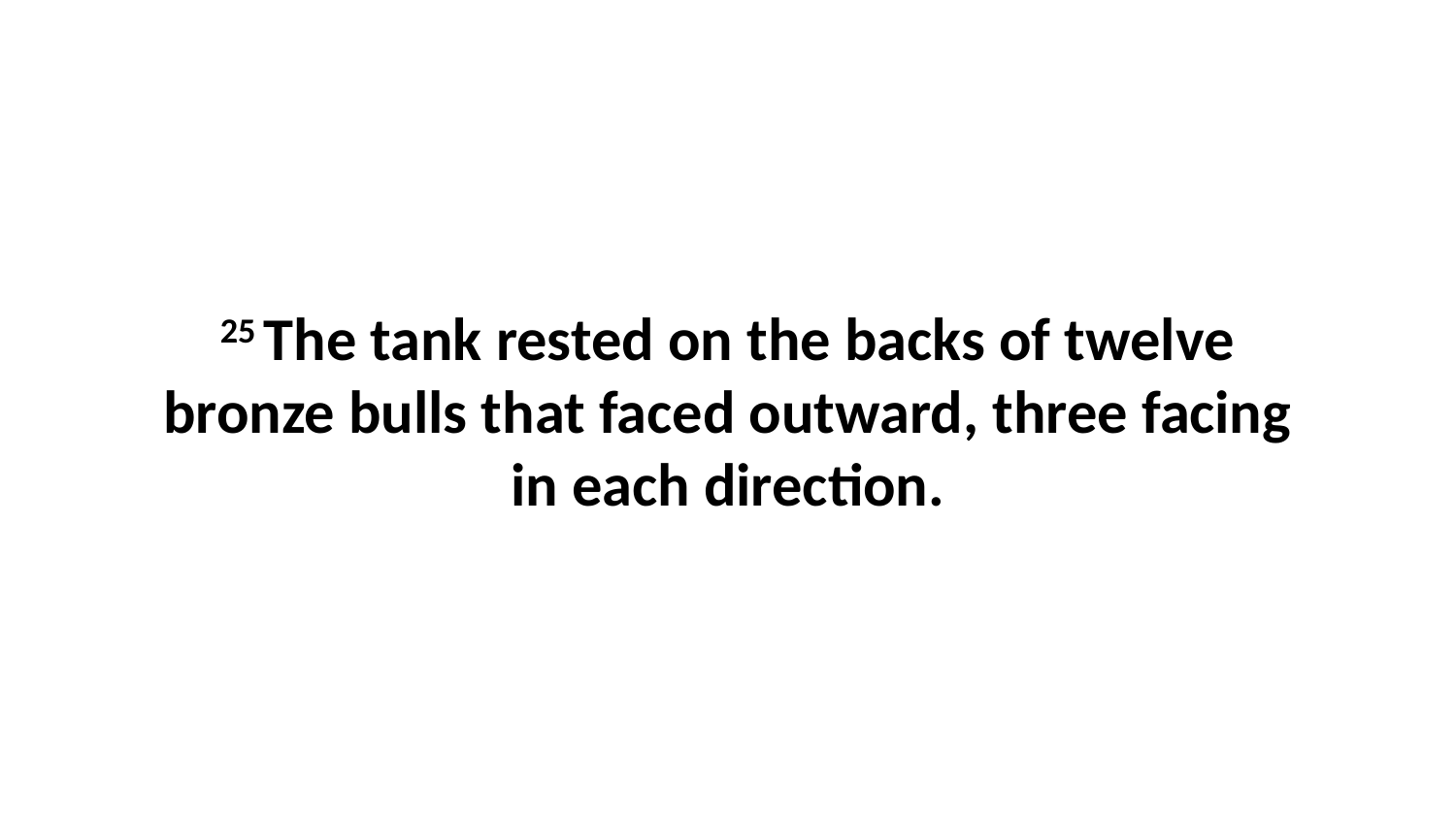

25 The tank rested on the backs of twelve bronze bulls that faced outward, three facing in each direction.